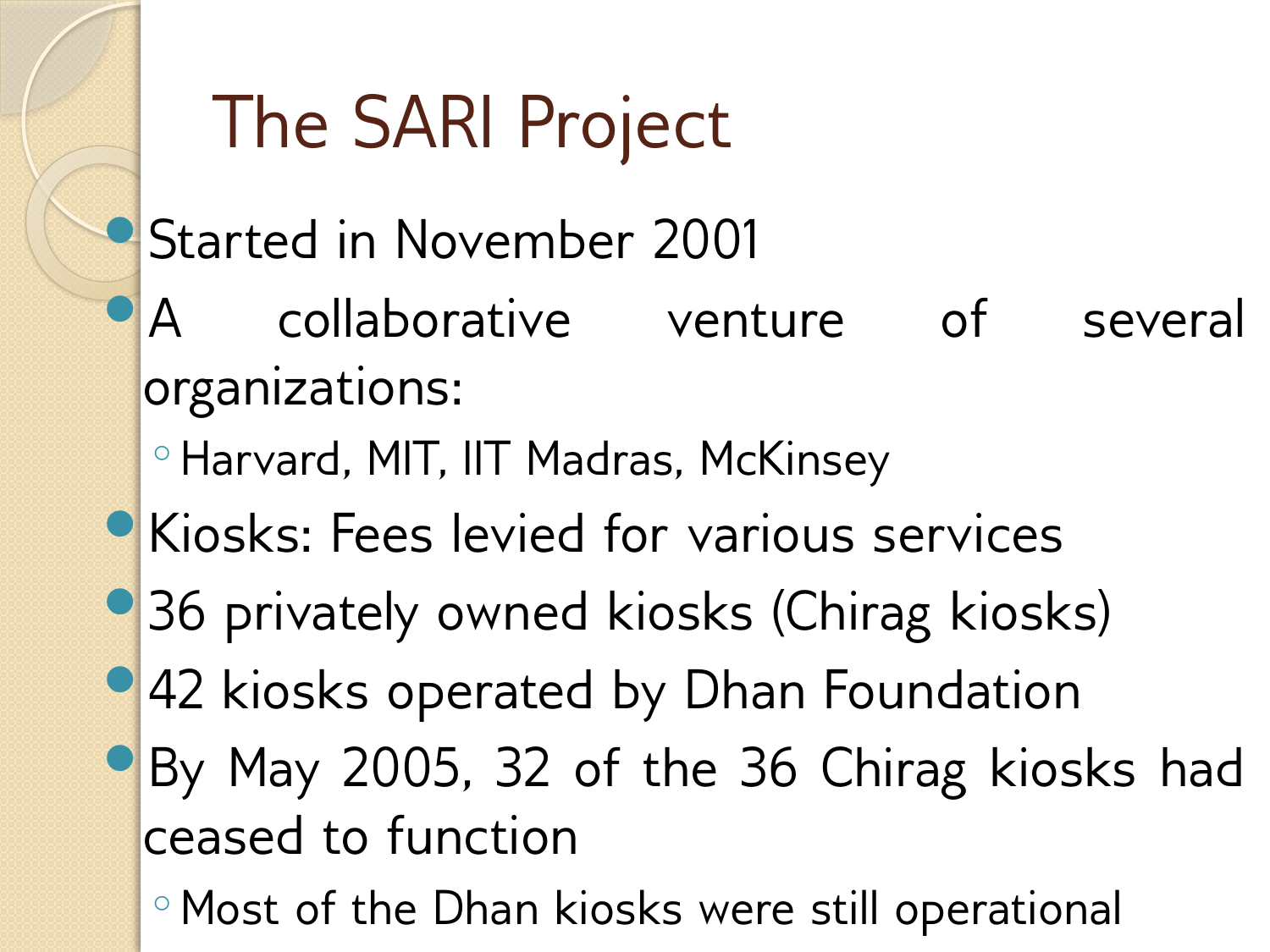

# The SARI Project
Started in November 2001
A collaborative venture of several organizations:
Harvard, MIT, IIT Madras, McKinsey
Kiosks: Fees levied for various services
36 privately owned kiosks (Chirag kiosks)
42 kiosks operated by Dhan Foundation
By May 2005, 32 of the 36 Chirag kiosks had ceased to function
Most of the Dhan kiosks were still operational